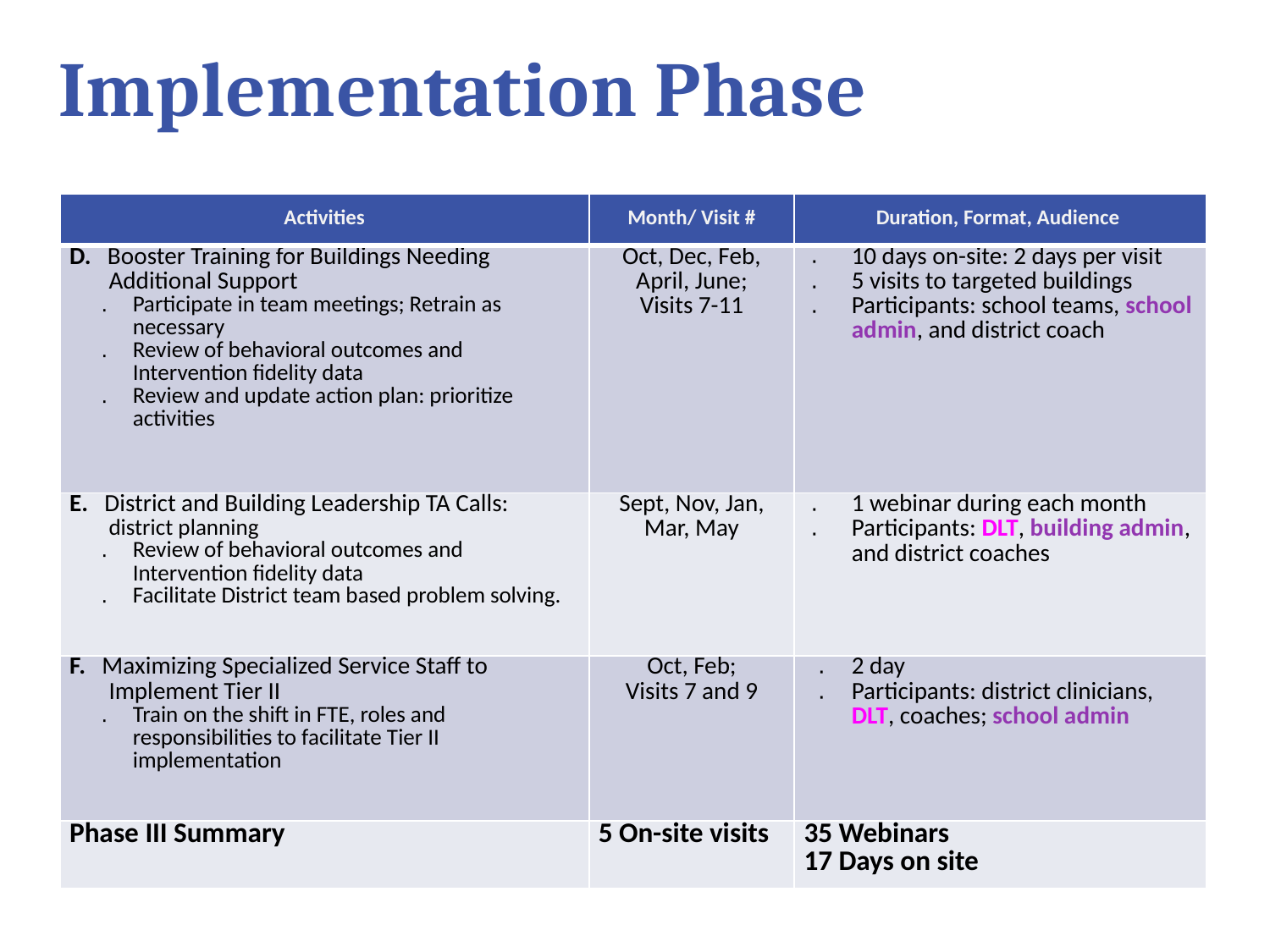

# Implementation Phase
| Activities | Month/ Visit # | Duration, Format, Audience |
| --- | --- | --- |
| D. Booster Training for Buildings Needing Additional Support Participate in team meetings; Retrain as necessary Review of behavioral outcomes and Intervention fidelity data Review and update action plan: prioritize activities | Oct, Dec, Feb, April, June; Visits 7-11 | 10 days on-site: 2 days per visit 5 visits to targeted buildings Participants: school teams, school admin, and district coach |
| E. District and Building Leadership TA Calls: district planning Review of behavioral outcomes and Intervention fidelity data Facilitate District team based problem solving. | Sept, Nov, Jan, Mar, May | 1 webinar during each month Participants: DLT, building admin, and district coaches |
| F. Maximizing Specialized Service Staff to Implement Tier II Train on the shift in FTE, roles and responsibilities to facilitate Tier II implementation | Oct, Feb; Visits 7 and 9 | 2 day Participants: district clinicians, DLT, coaches; school admin |
| Phase III Summary | 5 On-site visits | 35 Webinars 17 Days on site |